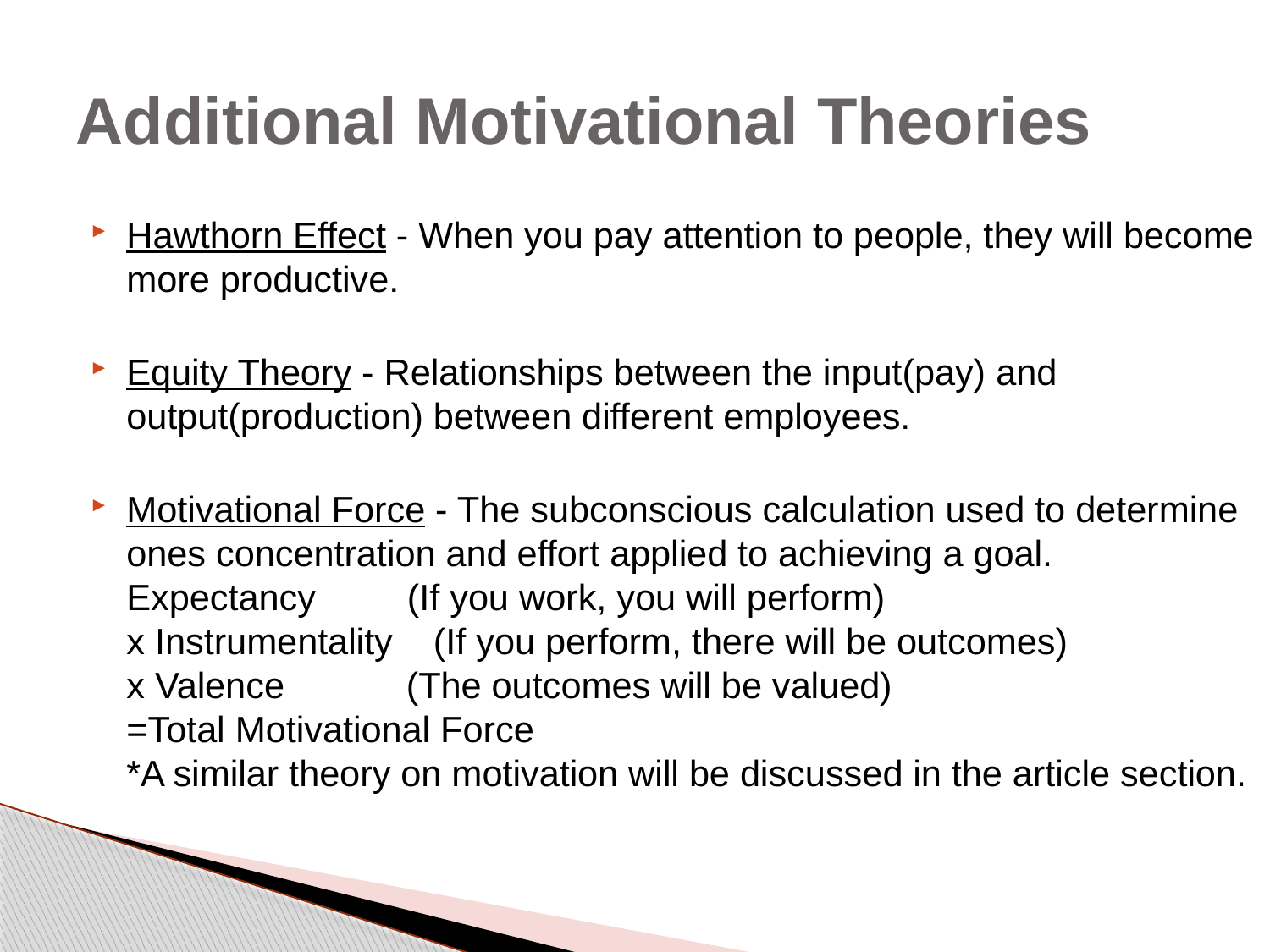

# Additional Motivational Theories
Hawthorn Effect - When you pay attention to people, they will become more productive.
Equity Theory - Relationships between the input(pay) and output(production) between different employees.
Motivational Force - The subconscious calculation used to determine ones concentration and effort applied to achieving a goal.
Expectancy         (If you work, you will perform)
x Instrumentality    (If you perform, there will be outcomes)
x Valence            (The outcomes will be valued)
=Total Motivational Force
*A similar theory on motivation will be discussed in the article section.